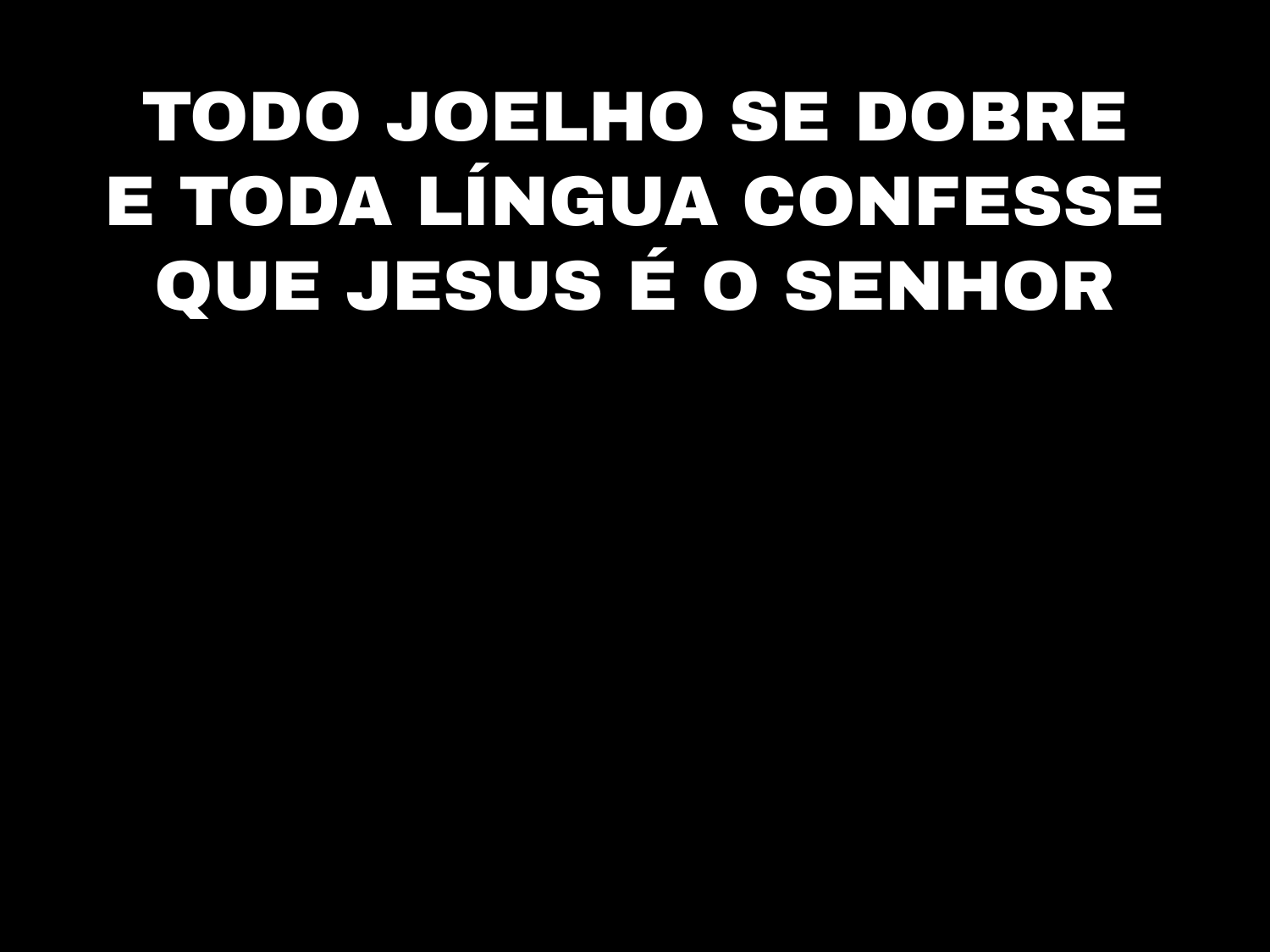

# TODO JOELHO SE DOBRE E TODA LÍNGUA CONFESSE QUE JESUS É O SENHOR